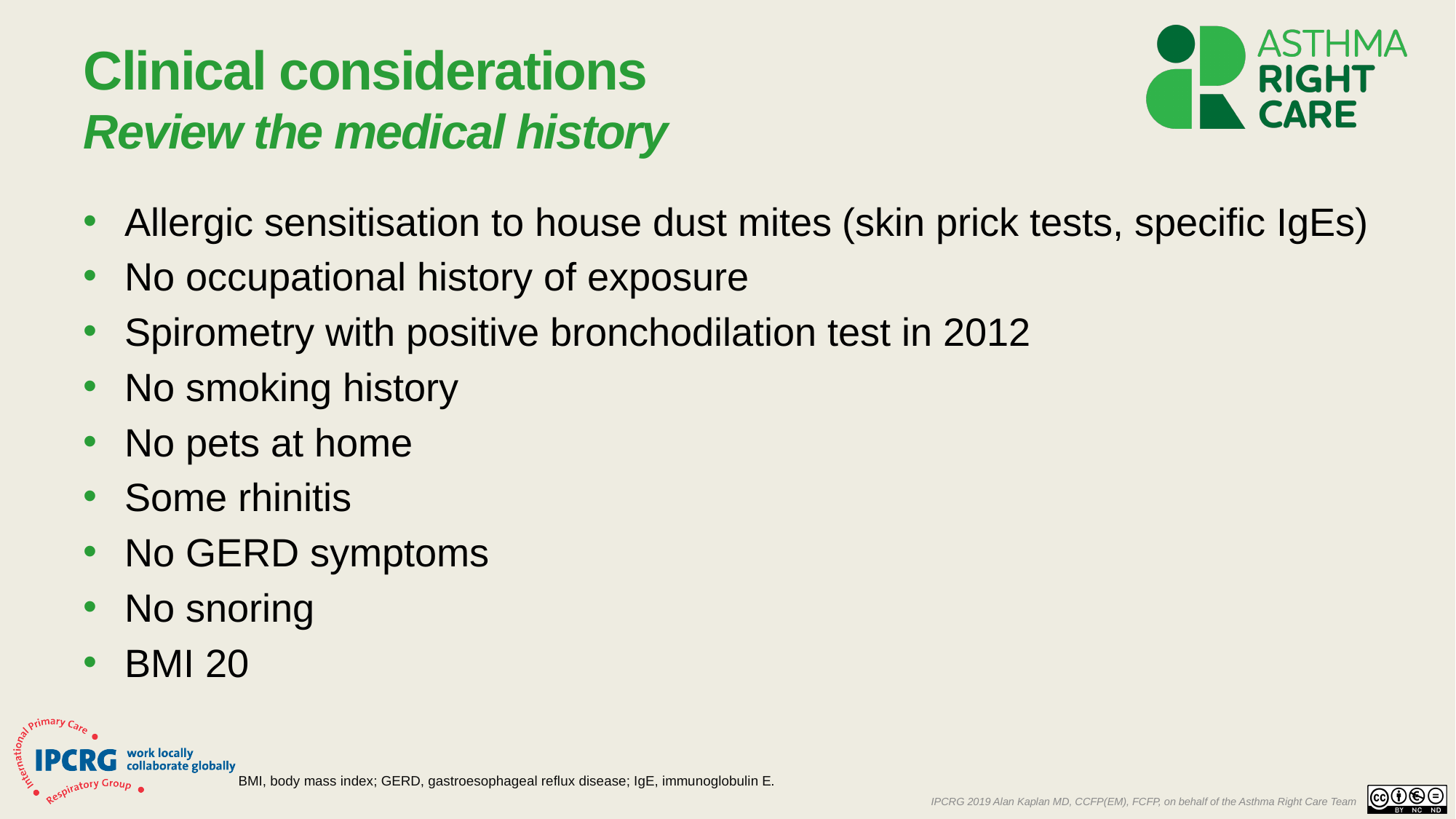

# Clinical considerations Review the medical history
Allergic sensitisation to house dust mites (skin prick tests, specific IgEs)
No occupational history of exposure
Spirometry with positive bronchodilation test in 2012
No smoking history
No pets at home
Some rhinitis
No GERD symptoms
No snoring
BMI 20

BMI, body mass index; GERD, gastroesophageal reflux disease; IgE, immunoglobulin E.